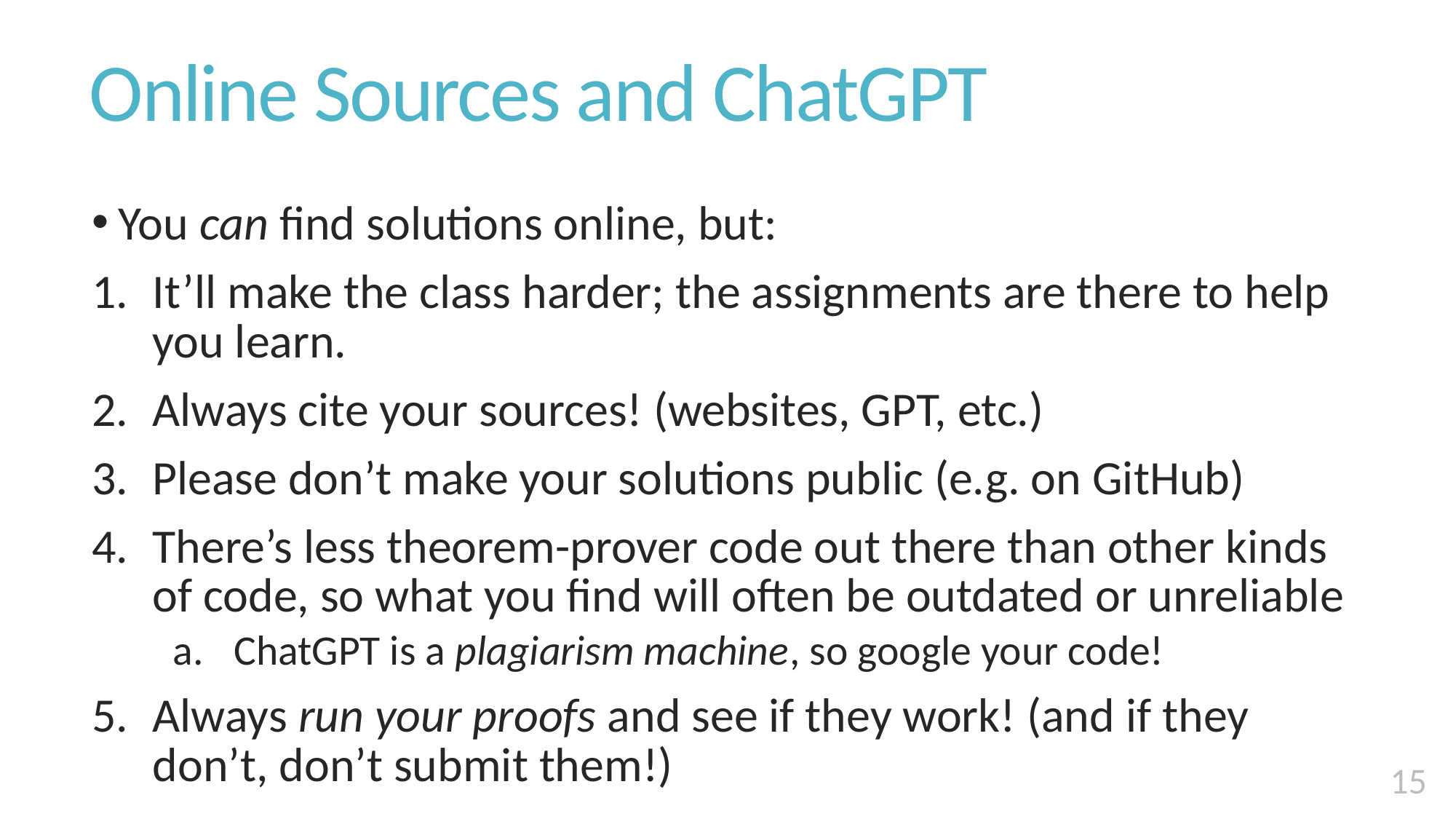

# Online Sources and ChatGPT
You can find solutions online, but:
It’ll make the class harder; the assignments are there to help you learn.
Always cite your sources! (websites, GPT, etc.)
Please don’t make your solutions public (e.g. on GitHub)
There’s less theorem-prover code out there than other kinds of code, so what you find will often be outdated or unreliable
ChatGPT is a plagiarism machine, so google your code!
Always run your proofs and see if they work! (and if they don’t, don’t submit them!)

15